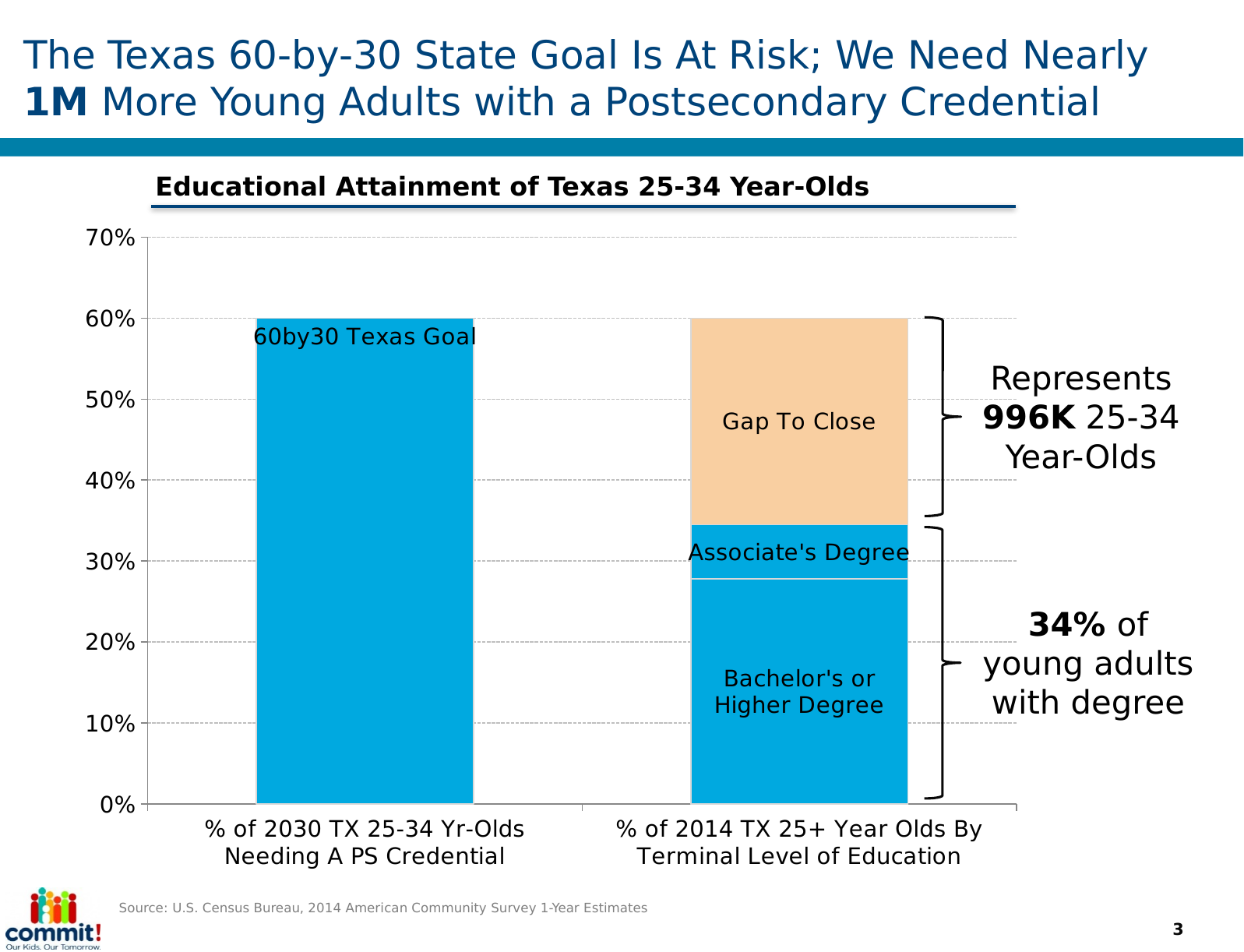

The Texas 60-by-30 State Goal Is At Risk; We Need Nearly 1M More Young Adults with a Postsecondary Credential
Educational Attainment of Texas 25-34 Year-Olds

### Chart

| Category | 60by30 TX Goal | Bachelor's or Higher Degree | Associate's Degree | Gap To Close |
|---|---|---|---|---|
| % of 2030 TX 25-34 Yr-Olds Needing A PS Credential | 0.6 | 0.0 | 0.0 | 0.0 |
| % of 2014 TX 25+ Year Olds By Terminal Level of Education | 0.0 | 0.277917844498981 | 0.0671301801603568 | 0.254951975340662 |
Represents 996K 25-34 Year-Olds

34% of young adults with degree
Source: U.S. Census Bureau, 2014 American Community Survey 1-Year Estimates